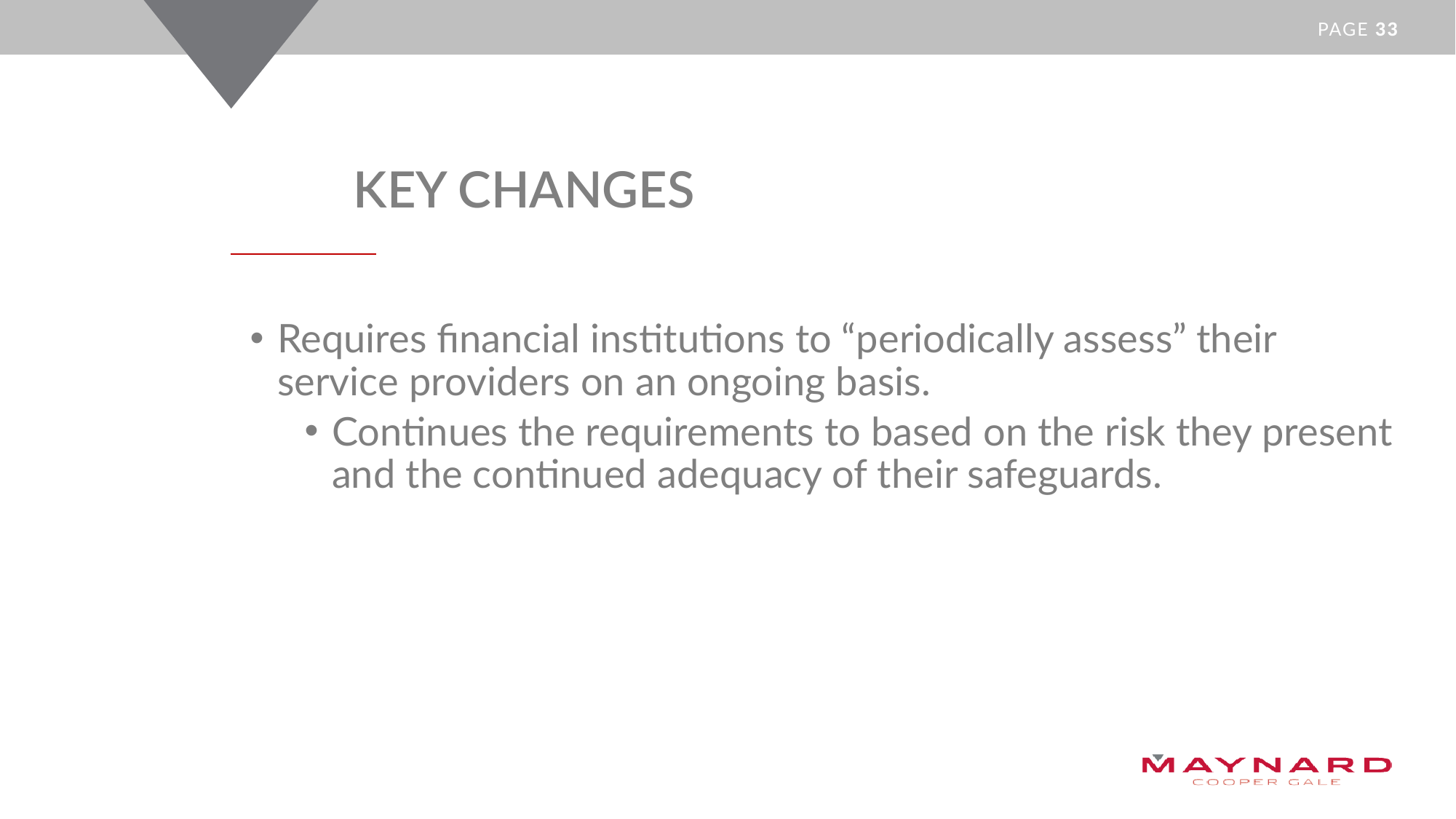

Key changes
Requires financial institutions to “periodically assess” their service providers on an ongoing basis.
Continues the requirements to based on the risk they present and the continued adequacy of their safeguards.